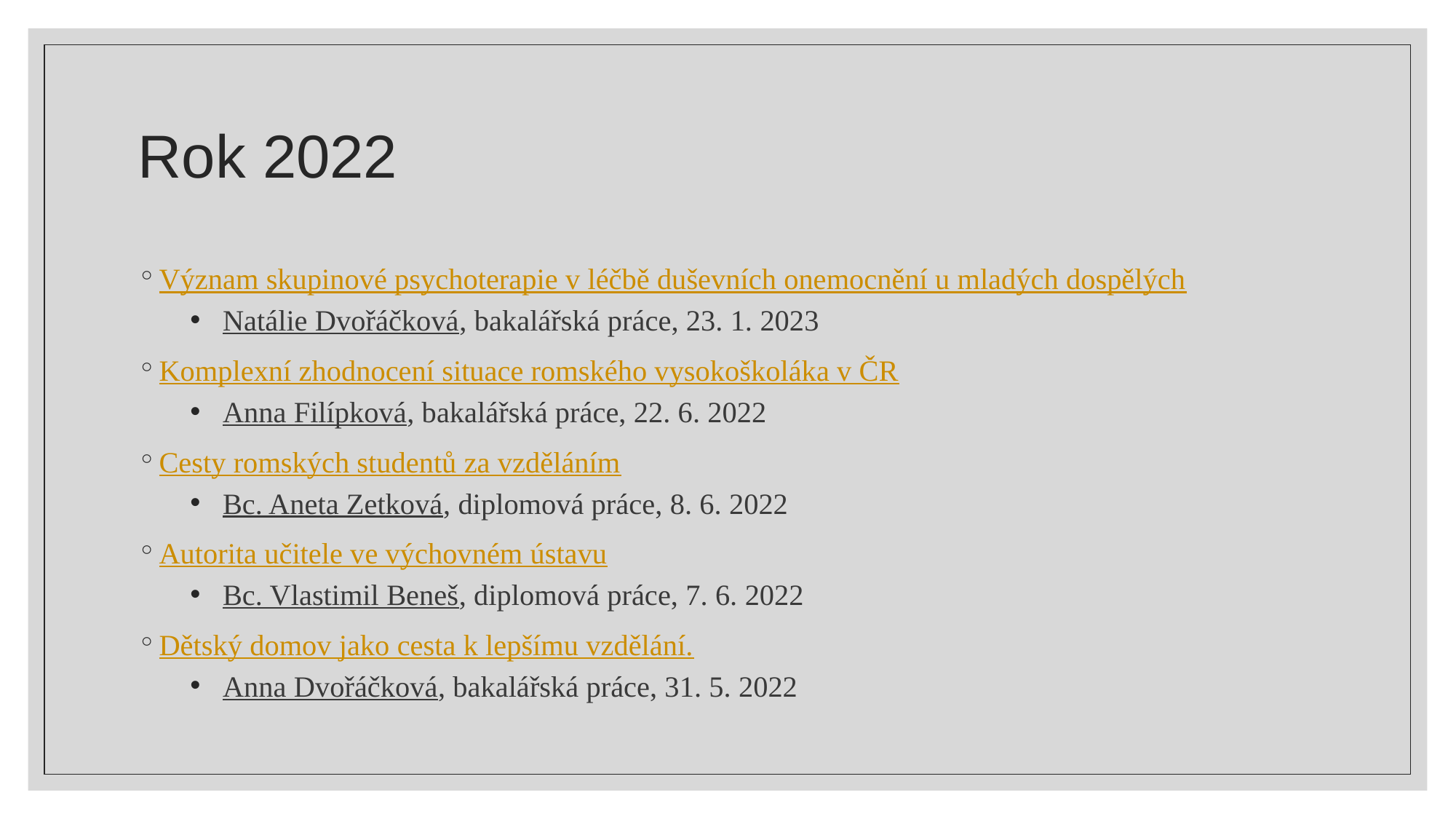

# Rok 2022
Význam skupinové psychoterapie v léčbě duševních onemocnění u mladých dospělých
Natálie Dvořáčková, bakalářská práce, 23. 1. 2023
Komplexní zhodnocení situace romského vysokoškoláka v ČR
Anna Filípková, bakalářská práce, 22. 6. 2022
Cesty romských studentů za vzděláním
Bc. Aneta Zetková, diplomová práce, 8. 6. 2022
Autorita učitele ve výchovném ústavu
Bc. Vlastimil Beneš, diplomová práce, 7. 6. 2022
Dětský domov jako cesta k lepšímu vzdělání.
Anna Dvořáčková, bakalářská práce, 31. 5. 2022